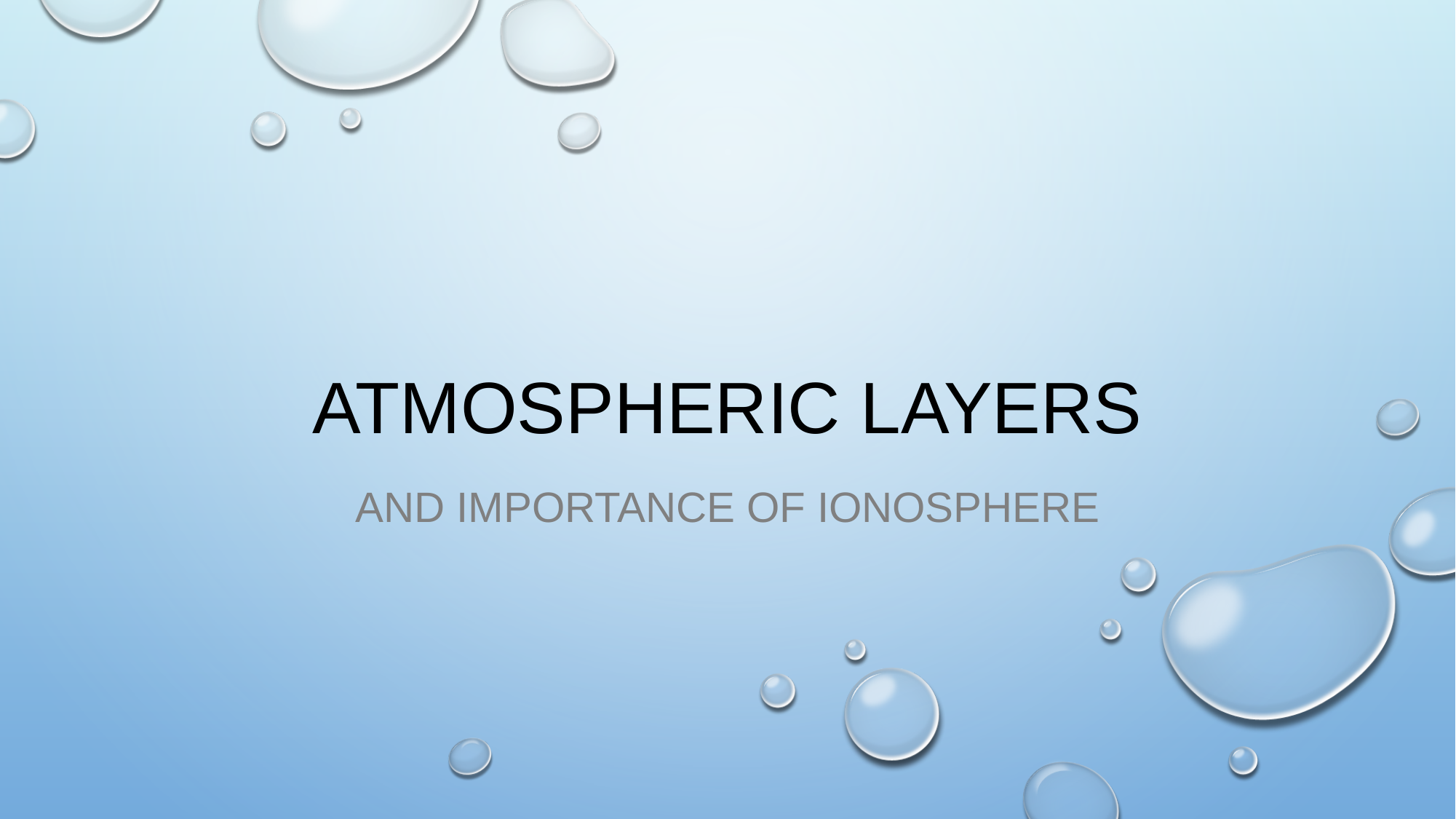

# Atmospheric layers
And importance of ionosphere